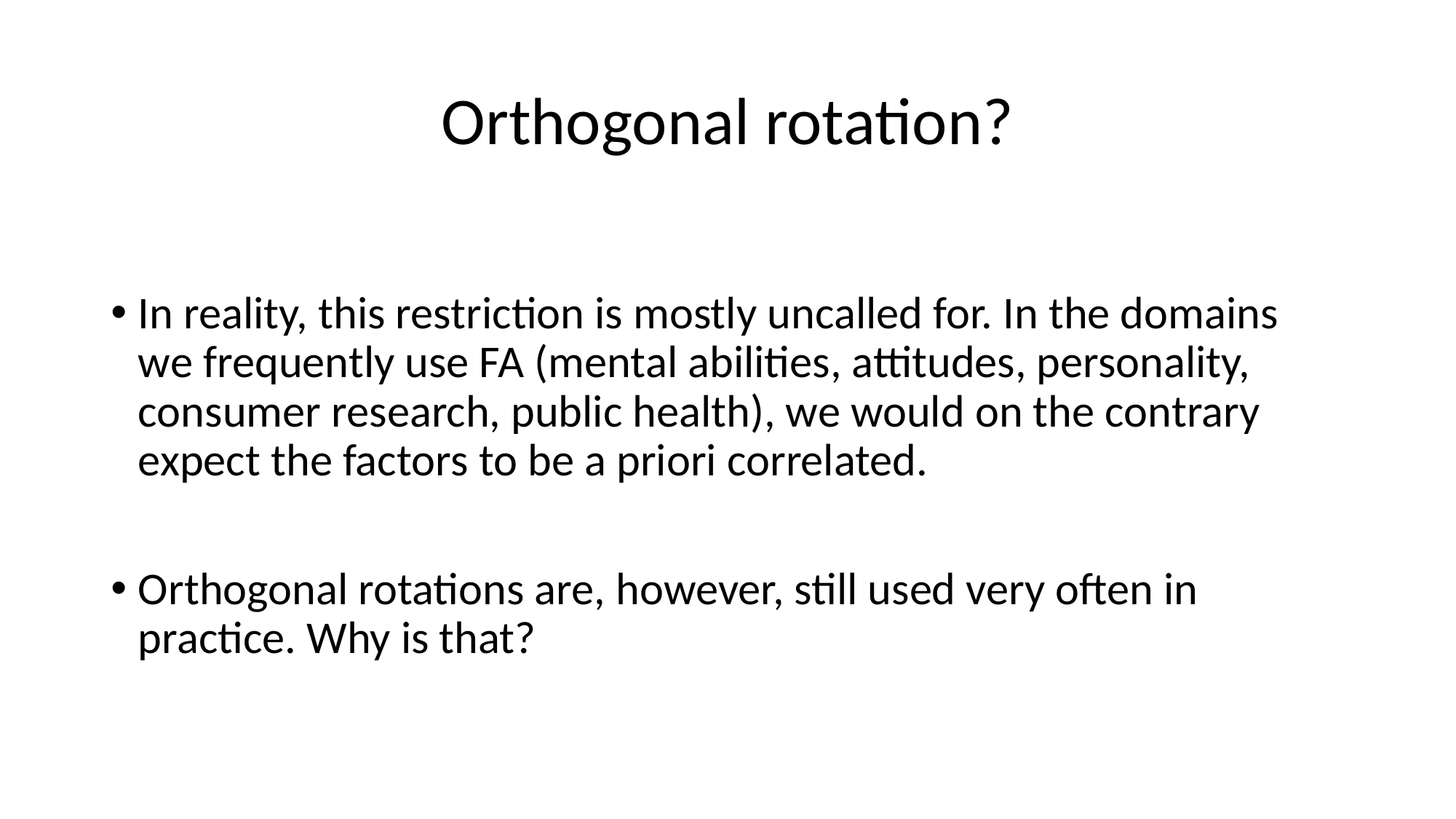

# Orthogonal rotation?

In reality, this restriction is mostly uncalled for. In the domains we frequently use FA (mental abilities, attitudes, personality, consumer research, public health), we would on the contrary expect the factors to be a priori correlated.

Orthogonal rotations are, however, still used very often in practice. Why is that?